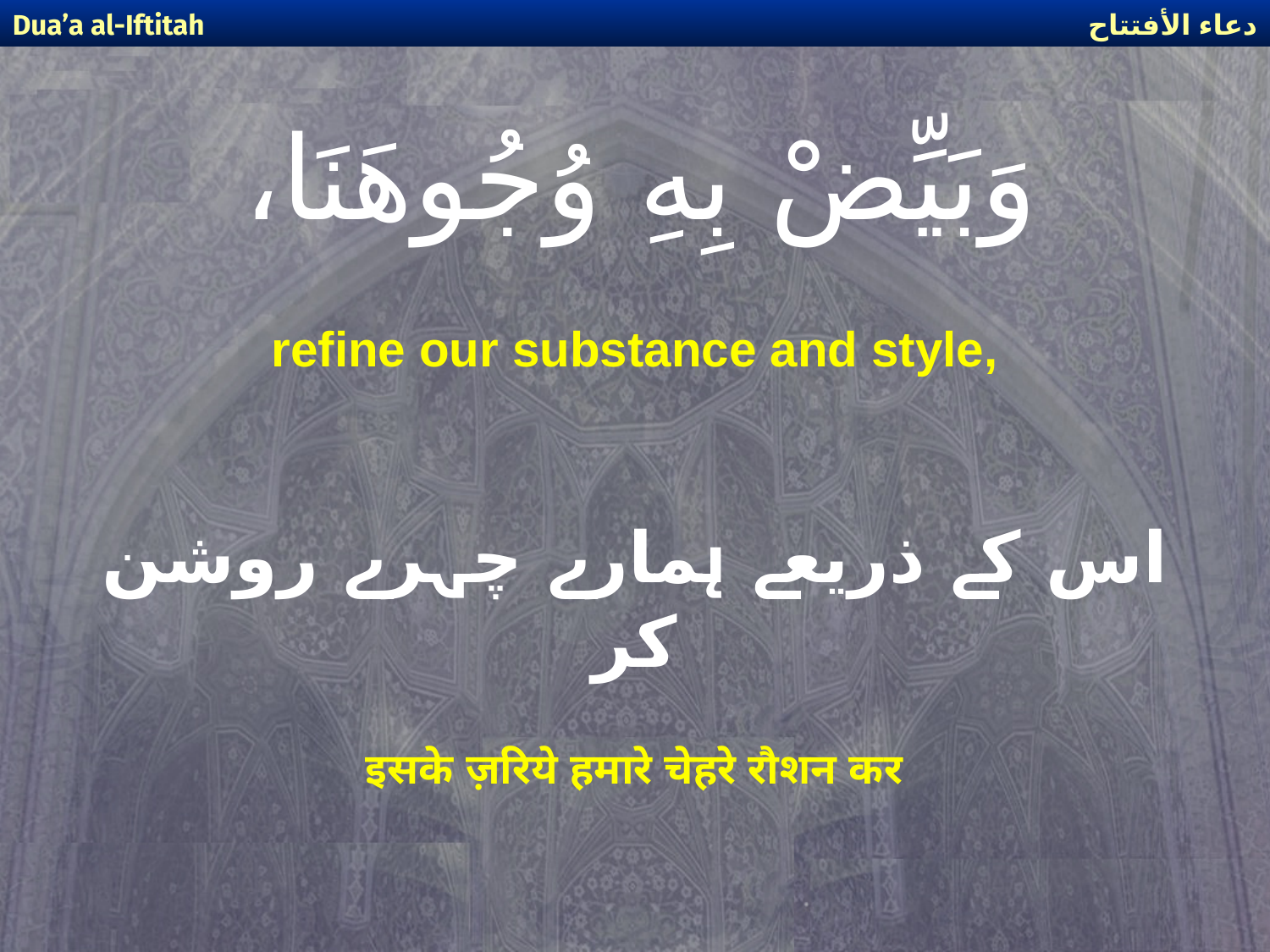

دعاء الأفتتاح
Dua’a al-Iftitah
# وَبَيِّضْ بِهِ وُجُوهَنَا،
refine our substance and style,
اس کے ذریعے ہمارے چہرے روشن کر
इसके ज़रिये हमारे चेहरे रौशन कर